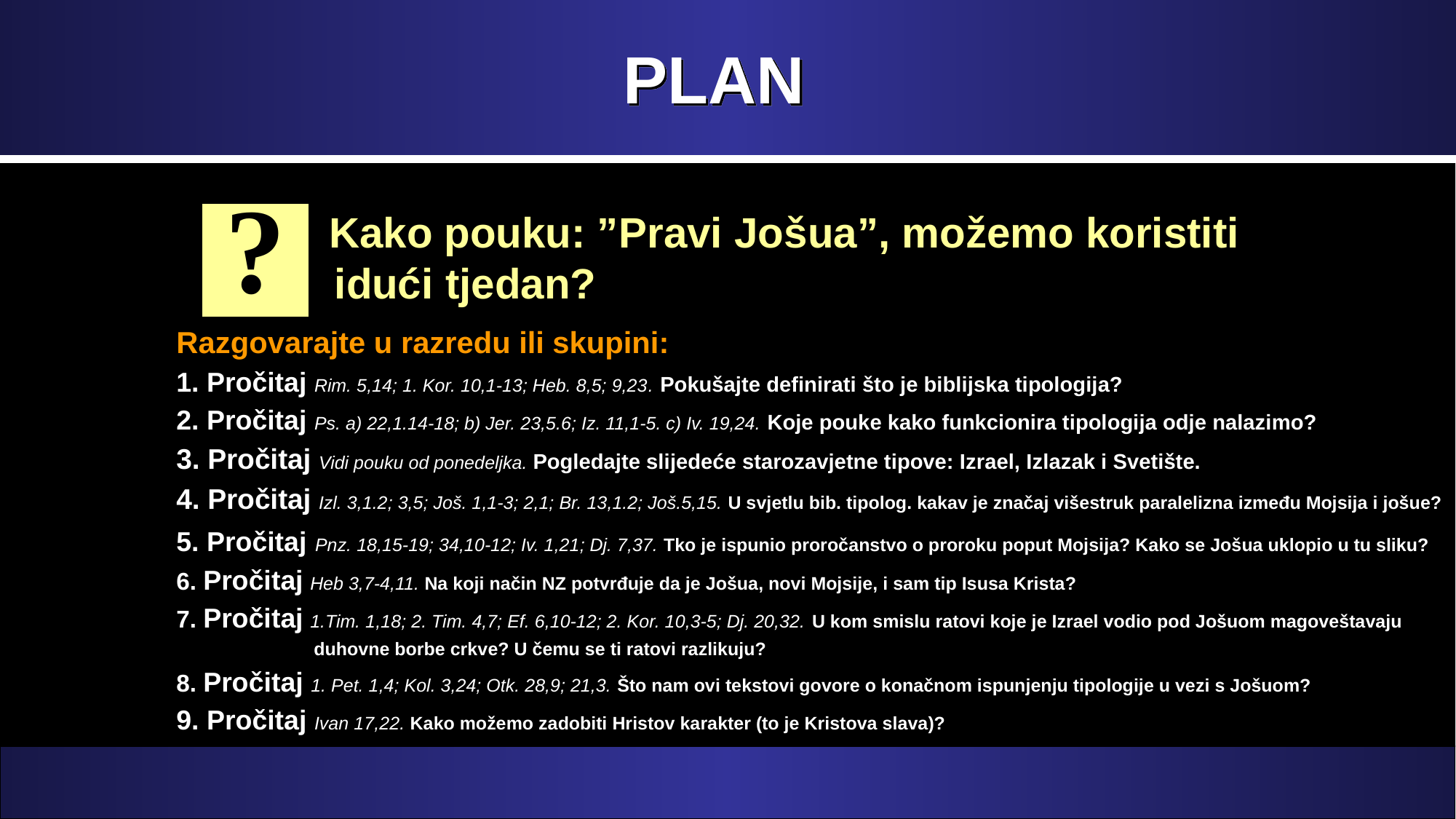

# PLAN
?
   Kako pouku: ”Pravi Jošua”, možemo koristiti idući tjedan?

Razgovarajte u razredu ili skupini:
1. Pročitaj Rim. 5,14; 1. Kor. 10,1-13; Heb. 8,5; 9,23. Pokušajte definirati što je biblijska tipologija?
2. Pročitaj Ps. a) 22,1.14-18; b) Jer. 23,5.6; Iz. 11,1-5. c) Iv. 19,24. Koje pouke kako funkcionira tipologija odje nalazimo?
3. Pročitaj Vidi pouku od ponedeljka. Pogledajte slijedeće starozavjetne tipove: Izrael, Izlazak i Svetište.
4. Pročitaj Izl. 3,1.2; 3,5; Još. 1,1-3; 2,1; Br. 13,1.2; Još.5,15. U svjetlu bib. tipolog. kakav je značaj višestruk paralelizna između Mojsija i jošue?
5. Pročitaj Pnz. 18,15-19; 34,10-12; Iv. 1,21; Dj. 7,37. Tko je ispunio proročanstvo o proroku poput Mojsija? Kako se Jošua uklopio u tu sliku?
6. Pročitaj Heb 3,7-4,11. Na koji način NZ potvrđuje da je Jošua, novi Mojsije, i sam tip Isusa Krista?
7. Pročitaj 1.Tim. 1,18; 2. Tim. 4,7; Ef. 6,10-12; 2. Kor. 10,3-5; Dj. 20,32. U kom smislu ratovi koje je Izrael vodio pod Jošuom magoveštavaju
                           duhovne borbe crkve? U čemu se ti ratovi razlikuju?
8. Pročitaj 1. Pet. 1,4; Kol. 3,24; Otk. 28,9; 21,3. Što nam ovi tekstovi govore o konačnom ispunjenju tipologije u vezi s Jošuom?
9. Pročitaj Ivan 17,22. Kako možemo zadobiti Hristov karakter (to je Kristova slava)?